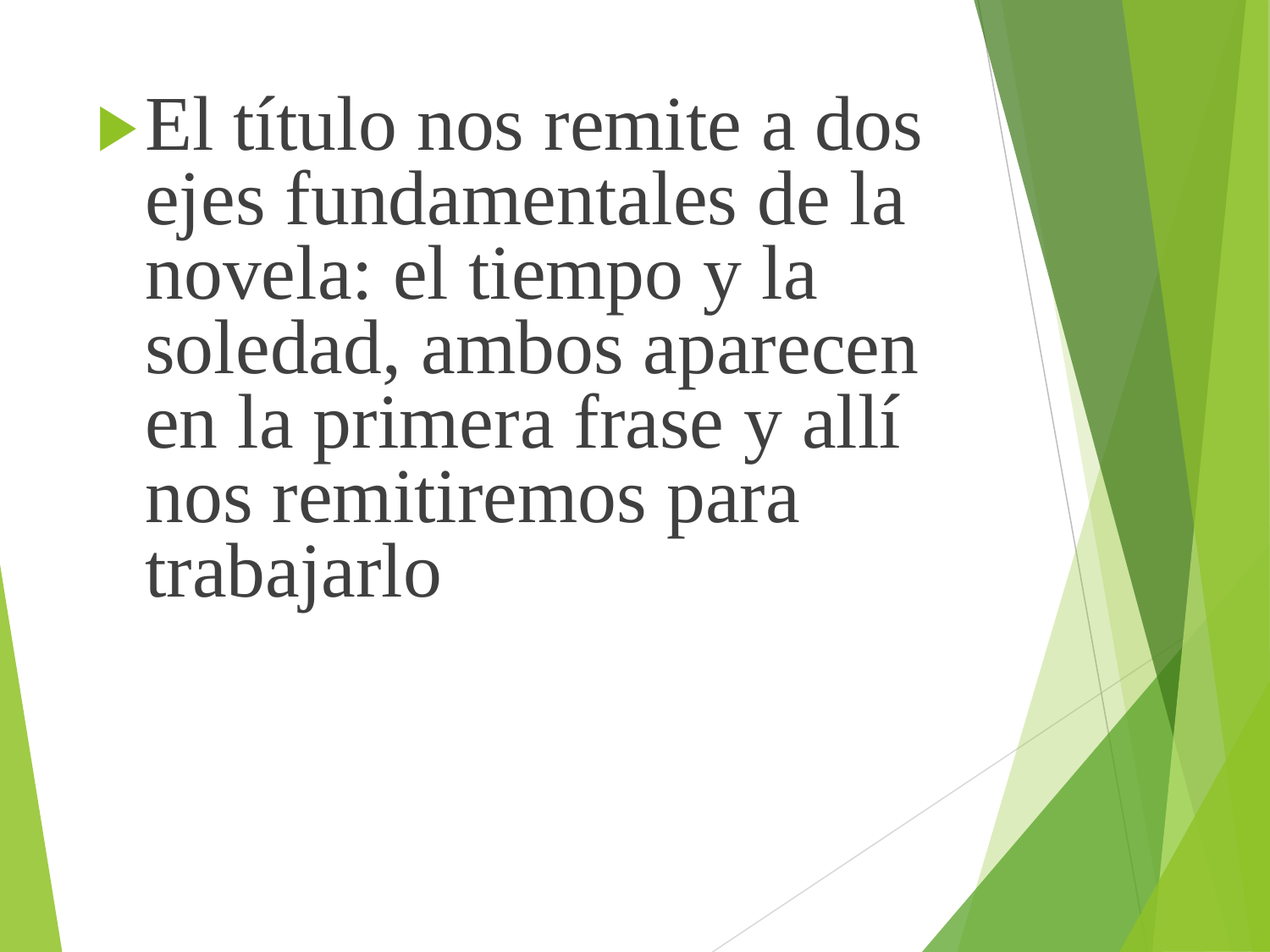

El título nos remite a dos ejes fundamentales de la novela: el tiempo y la soledad, ambos aparecen en la primera frase y allí nos remitiremos para trabajarlo
#